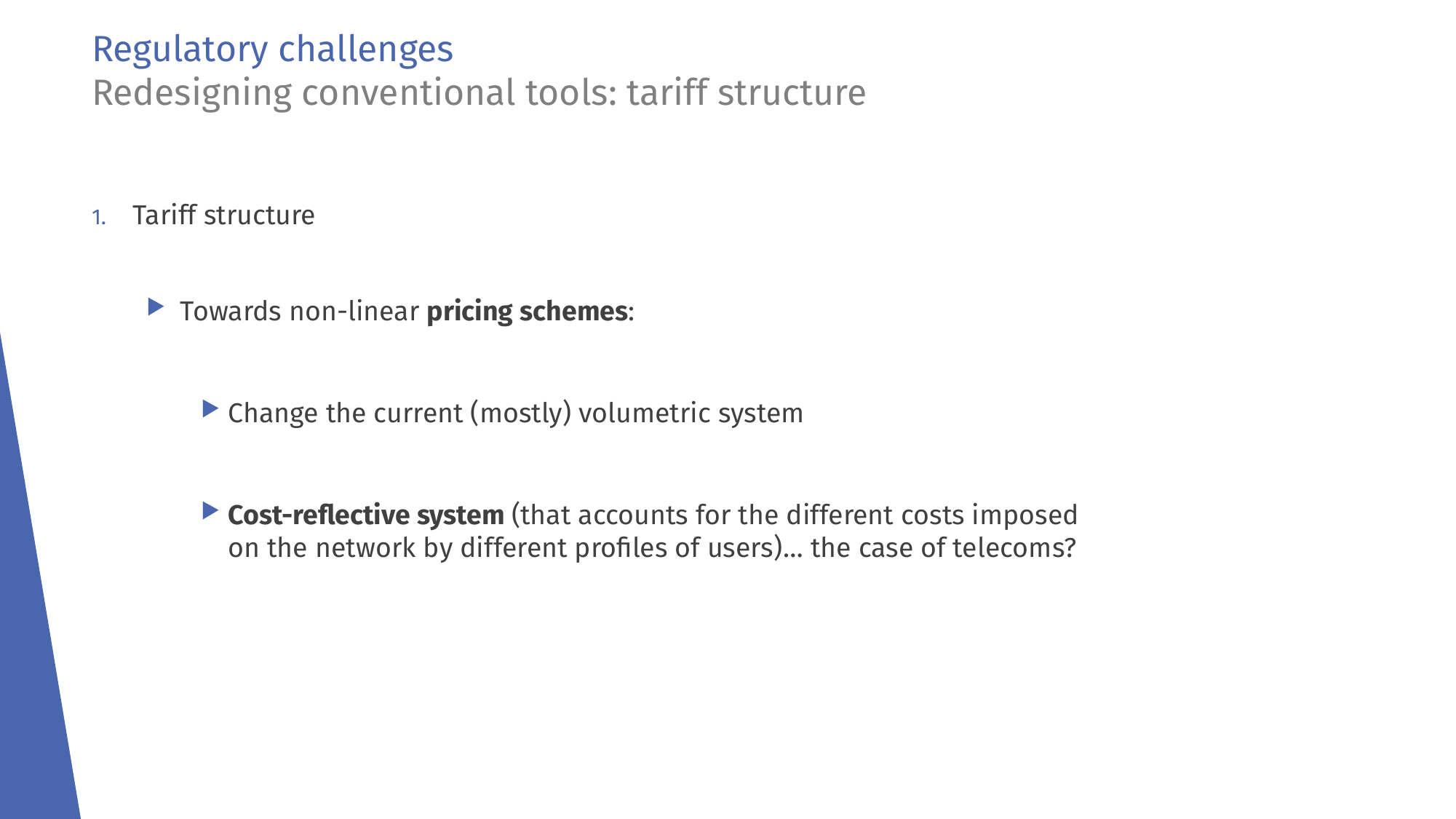

# Regulatory challenges Redesigning conventional tools: tariff structure
Tariff structure

Towards non-linear pricing schemes:

Change the current (mostly) volumetric system

Cost-reflective system (that accounts for the different costs imposed on the network by different profiles of users)… the case of telecoms?